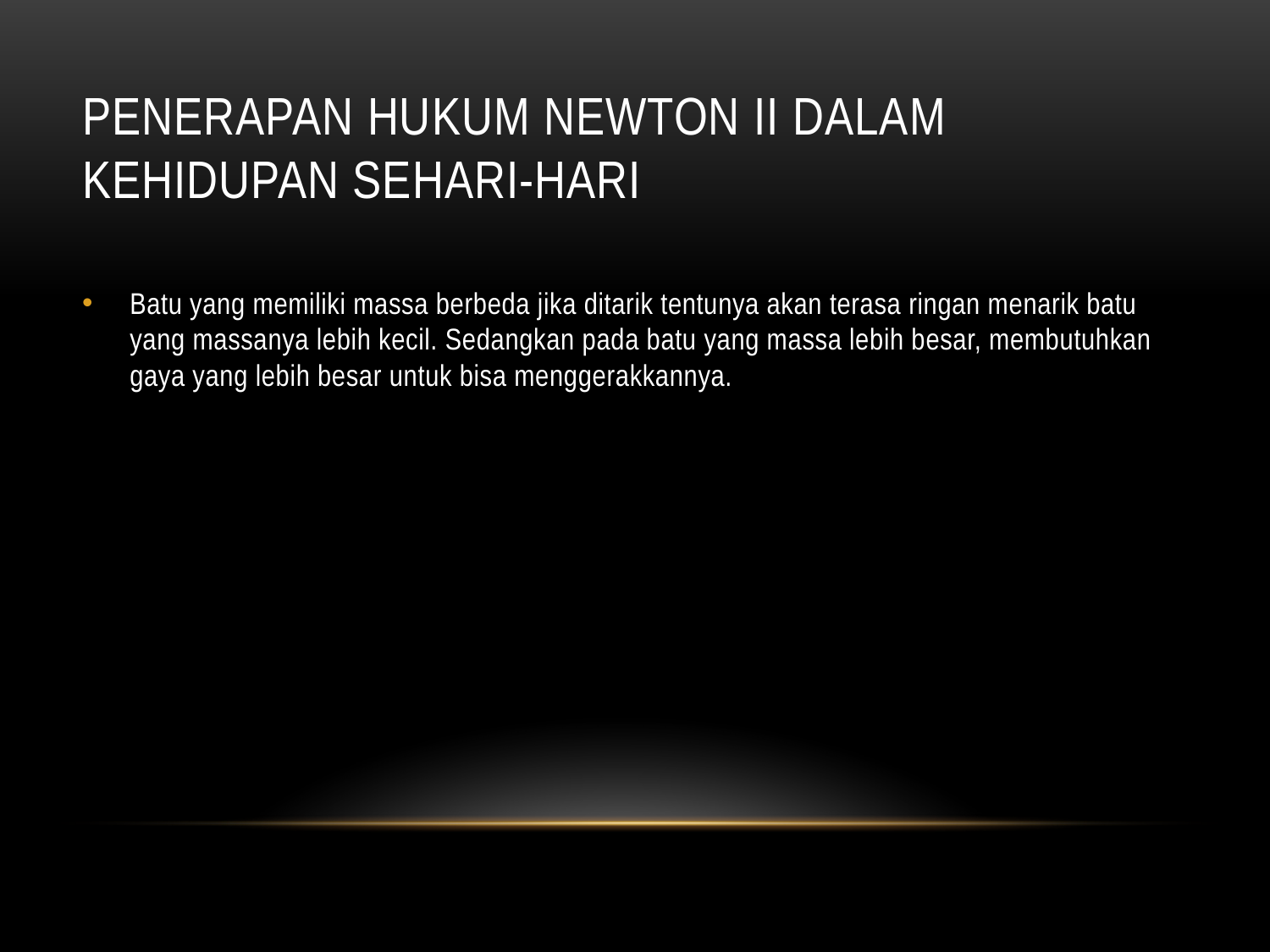

# PENERAPAN HUKUM NEWTON II DALAM KEHIDUPAN SEHARI-HARI
Batu yang memiliki massa berbeda jika ditarik tentunya akan terasa ringan menarik batu yang massanya lebih kecil. Sedangkan pada batu yang massa lebih besar, membutuhkan gaya yang lebih besar untuk bisa menggerakkannya.